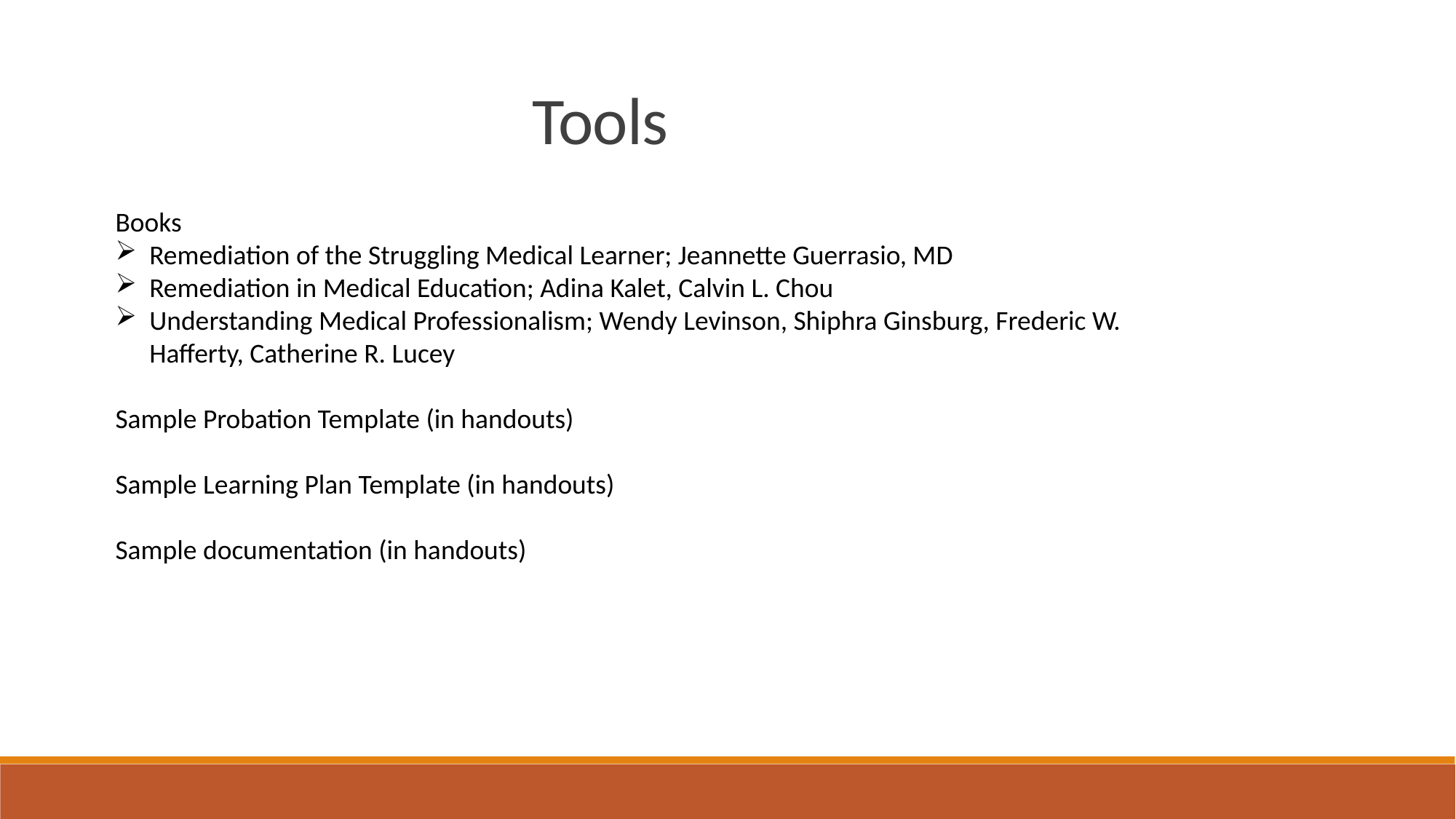

Tools
Books
Remediation of the Struggling Medical Learner; Jeannette Guerrasio, MD
Remediation in Medical Education; Adina Kalet, Calvin L. Chou
Understanding Medical Professionalism; Wendy Levinson, Shiphra Ginsburg, Frederic W. Hafferty, Catherine R. Lucey

Sample Probation Template (in handouts)

Sample Learning Plan Template (in handouts)

Sample documentation (in handouts)